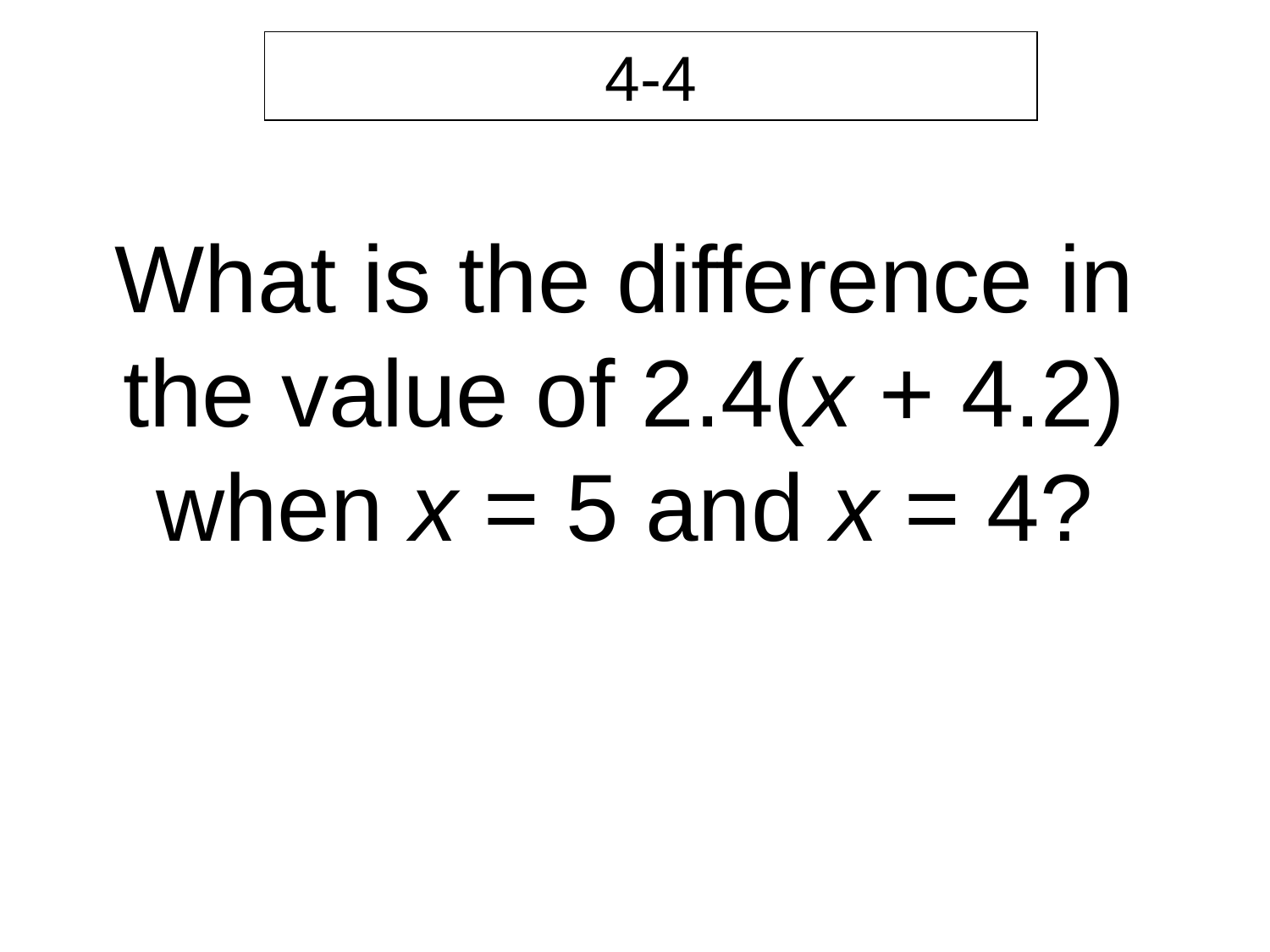

4-4
What is the difference in the value of 2.4(x + 4.2) when x = 5 and x = 4?